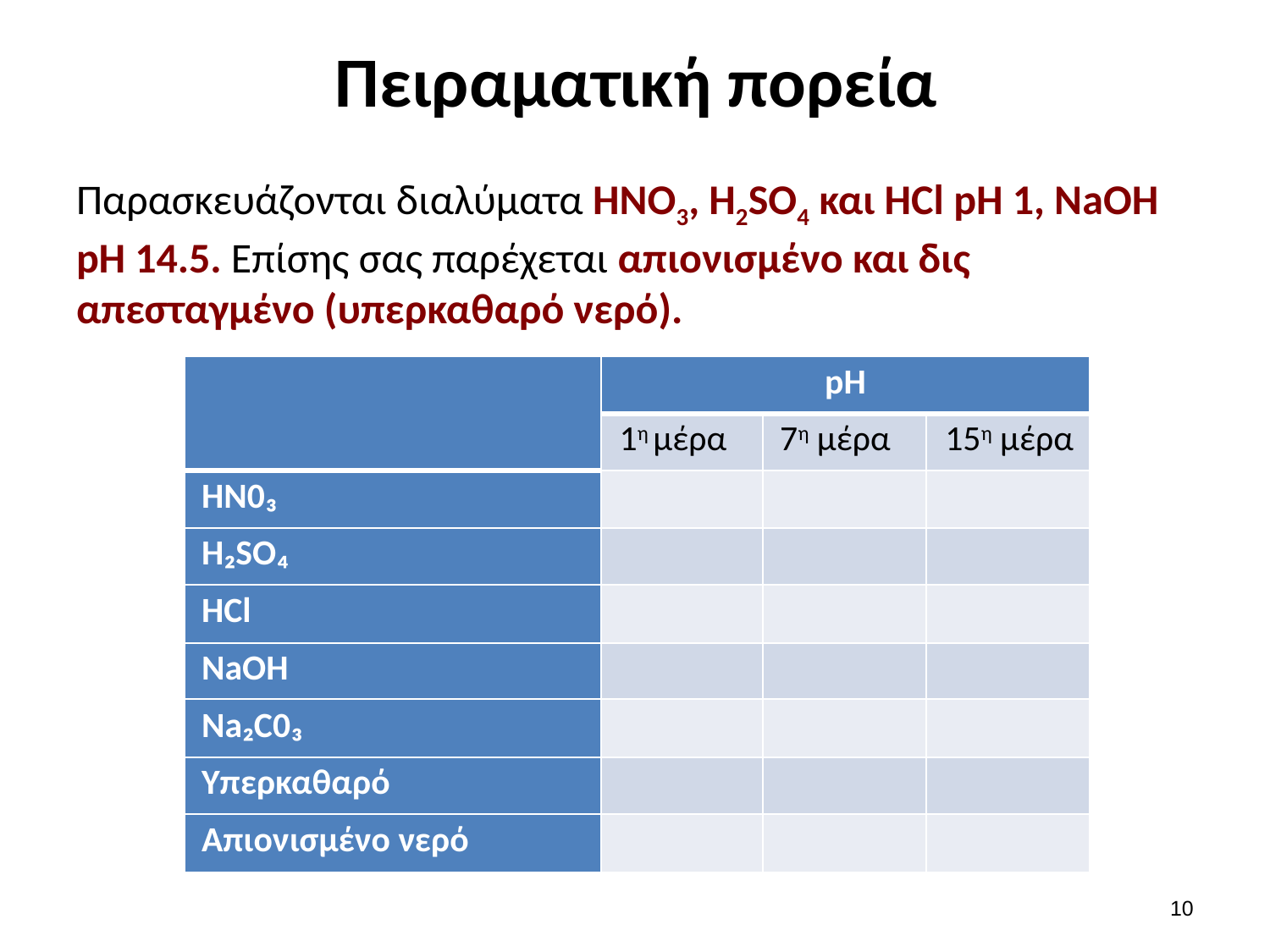

# Πειραματική πορεία
Παρασκευάζονται διαλύματα HNO3, H2SO4 και HCl pH 1, ΝaΟΗ pH 14.5. Επίσης σας παρέχεται απιονισμένο και δις απεσταγμένο (υπερκαθαρό νερό).

|  | pΗ |  |  |
| --- | --- | --- | --- |
|  | 1η μέρα | 7η μέρα | 15η μέρα |
| ΗΝ0₃ |  |  |  |
| H₂SO₄ |  |  |  |
| HCl |  |  |  |
| NaOH |  |  |  |
| Na₂C0₃ |  |  |  |
| Υπερκαθαρό |  |  |  |
| Απιονισμένο νερό |  |  |  |
10